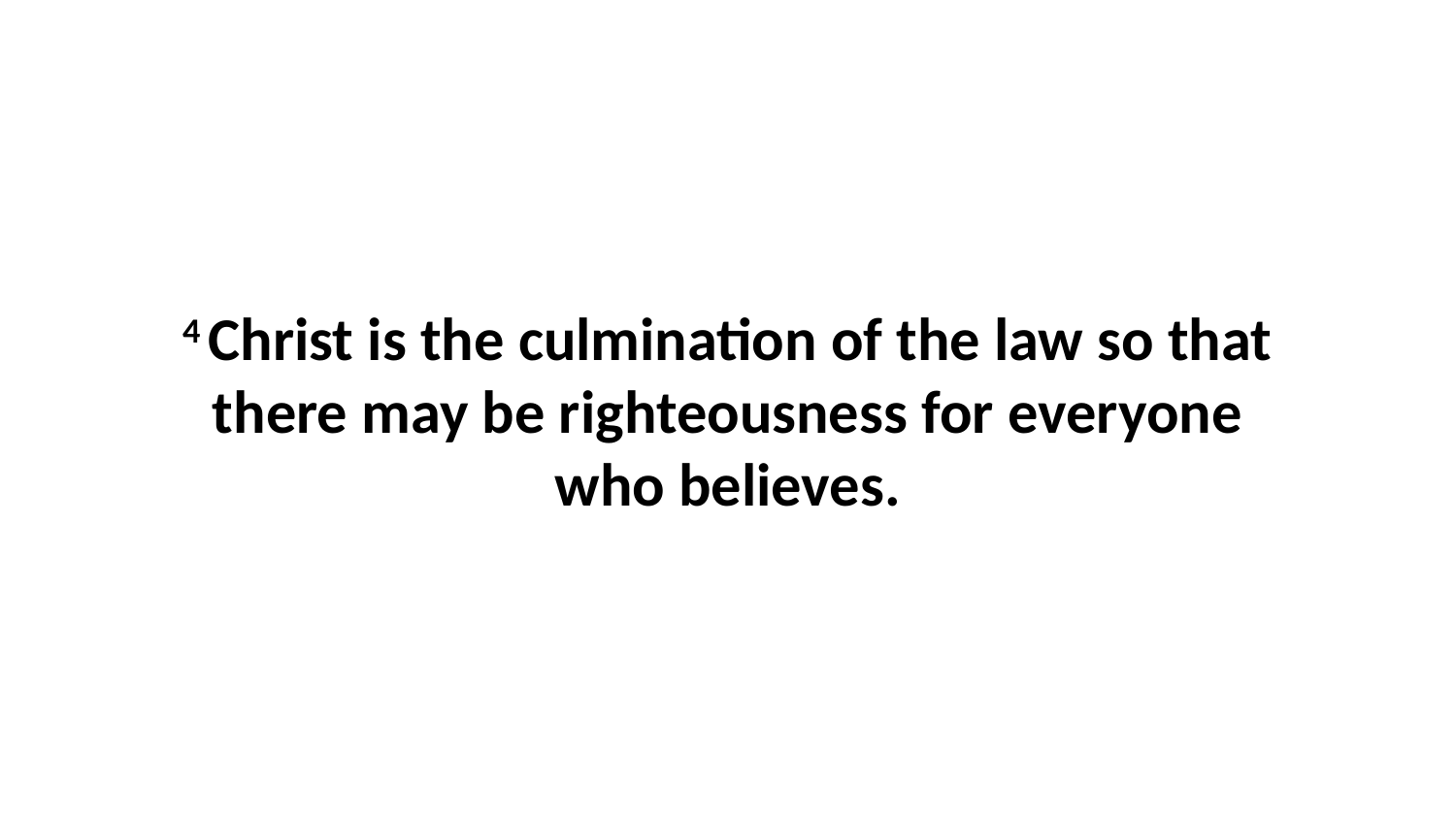

4 Christ is the culmination of the law so that there may be righteousness for everyone who believes.